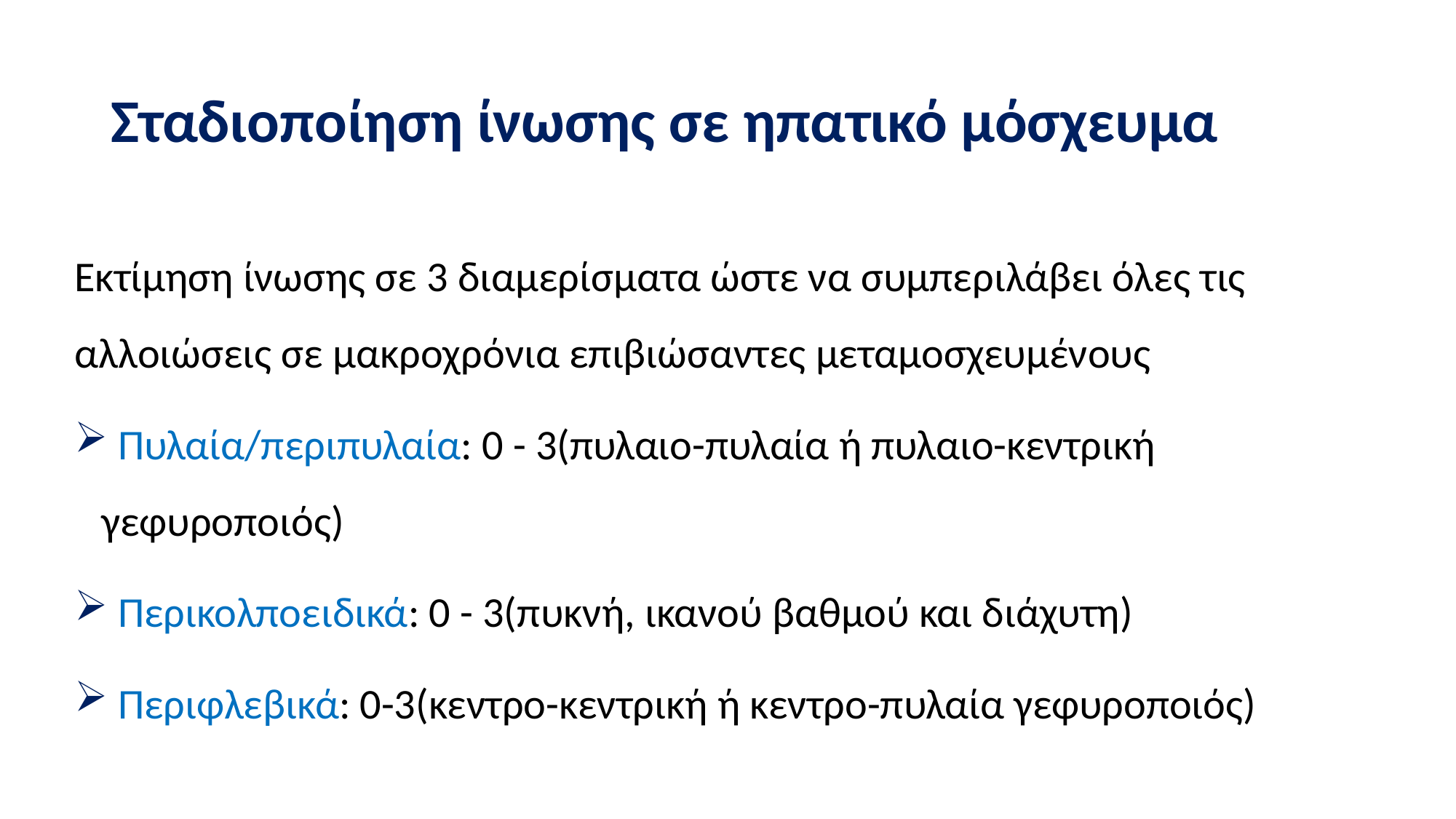

# Σταδιοποίηση ίνωσης σε ηπατικό μόσχευμα
Εκτίμηση ίνωσης σε 3 διαμερίσματα ώστε να συμπεριλάβει όλες τις αλλοιώσεις σε μακροχρόνια επιβιώσαντες μεταμοσχευμένους
 Πυλαία/περιπυλαία: 0 - 3(πυλαιο-πυλαία ή πυλαιο-κεντρική γεφυροποιός)
 Περικολποειδικά: 0 - 3(πυκνή, ικανού βαθμού και διάχυτη)
 Περιφλεβικά: 0-3(κεντρο-κεντρική ή κεντρο-πυλαία γεφυροποιός)